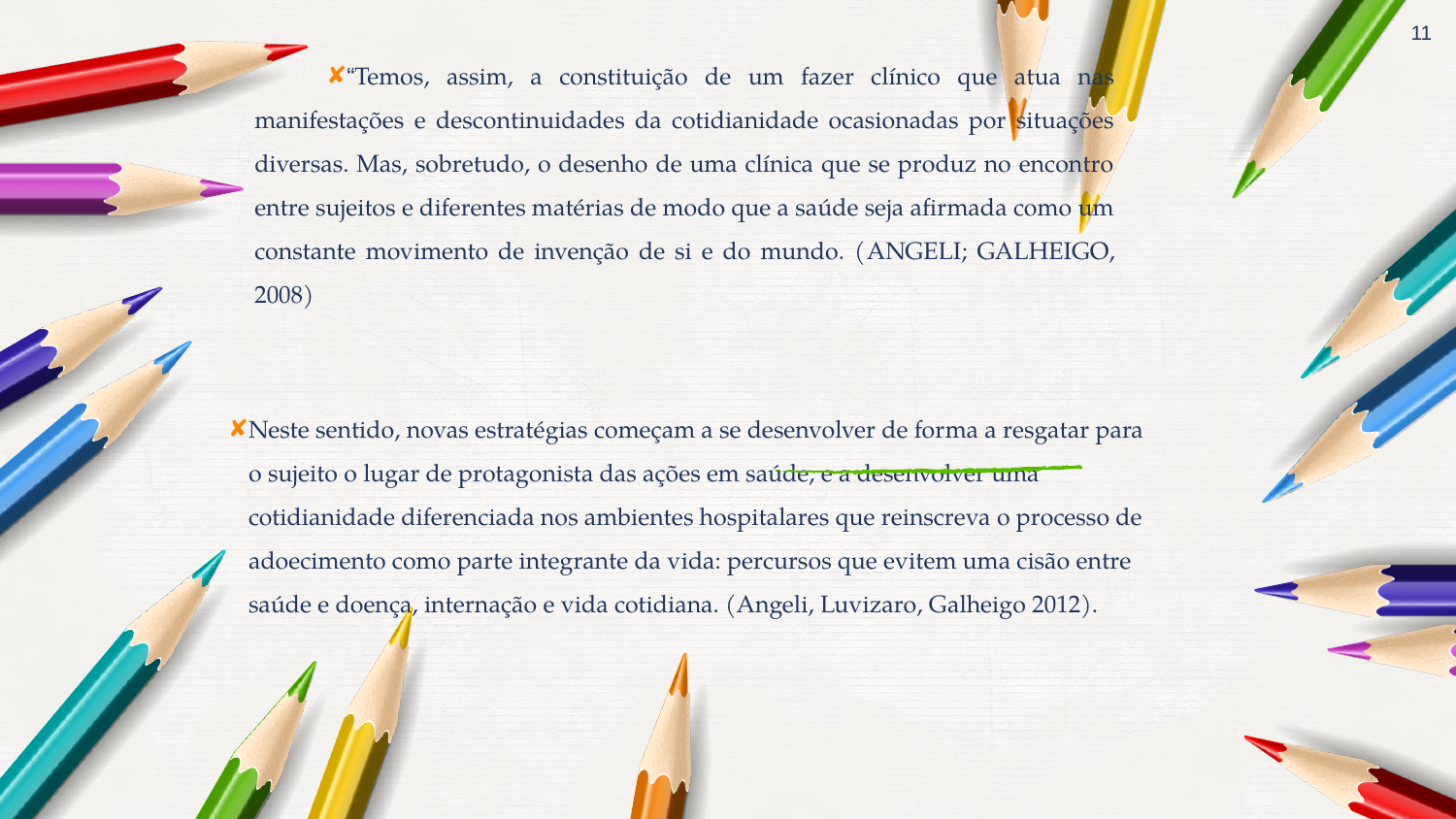

11
“Temos, assim, a constituição de um fazer clínico que atua nas manifestações e descontinuidades da cotidianidade ocasionadas por situações diversas. Mas, sobretudo, o desenho de uma clínica que se produz no encontro entre sujeitos e diferentes matérias de modo que a saúde seja afirmada como um constante movimento de invenção de si e do mundo. (ANGELI; GALHEIGO, 2008)

Neste sentido, novas estratégias começam a se desenvolver de forma a resgatar para o sujeito o lugar de protagonista das ações em saúde, e a desenvolver uma cotidianidade diferenciada nos ambientes hospitalares que reinscreva o processo de adoecimento como parte integrante da vida: percursos que evitem uma cisão entre saúde e doença, internação e vida cotidiana. (Angeli, Luvizaro, Galheigo 2012).